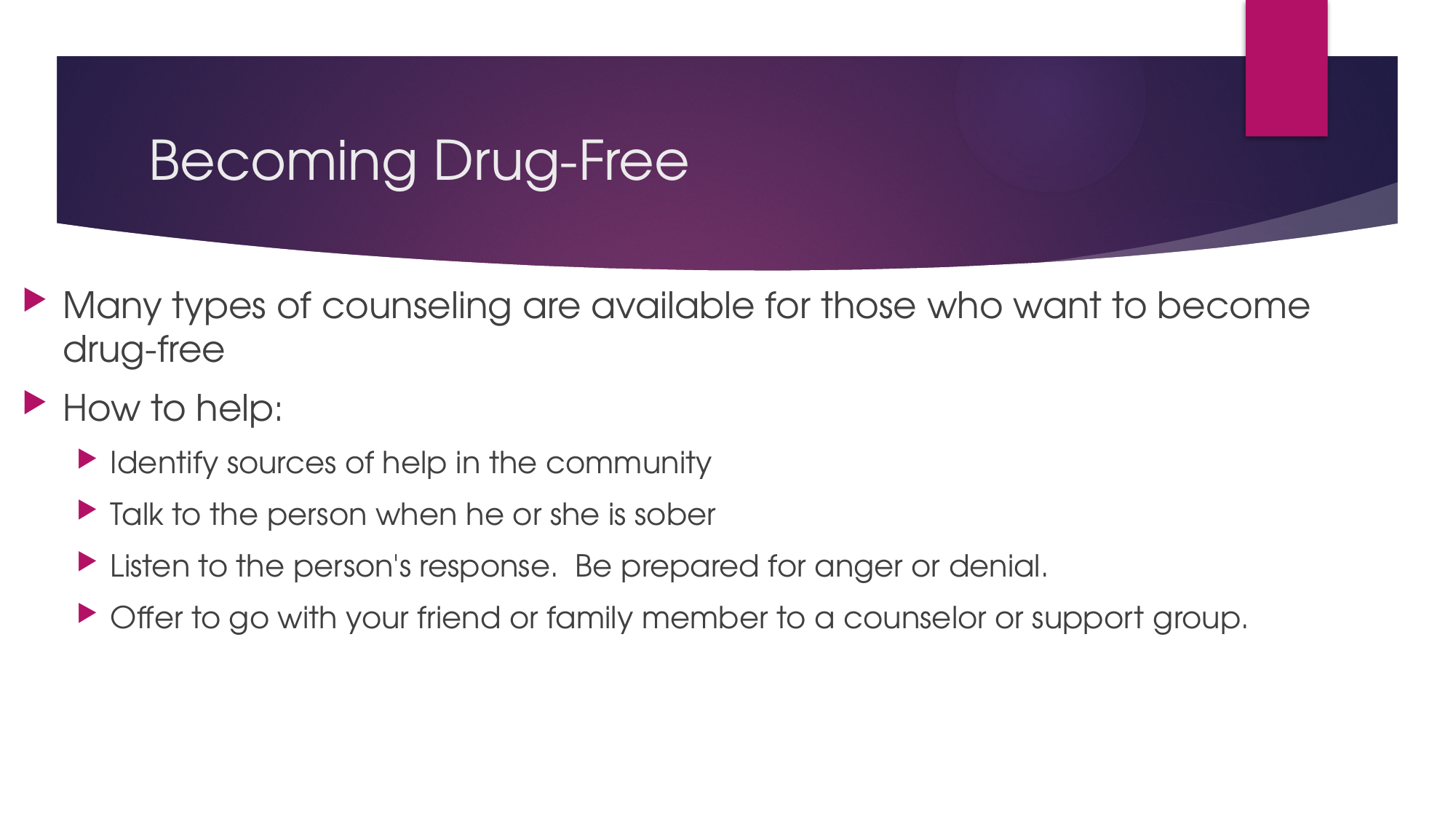

# Becoming Drug-Free
Many types of counseling are available for those who want to become drug-free
How to help:
Identify sources of help in the community
Talk to the person when he or she is sober
Listen to the person's response.  Be prepared for anger or denial.
Offer to go with your friend or family member to a counselor or support group.